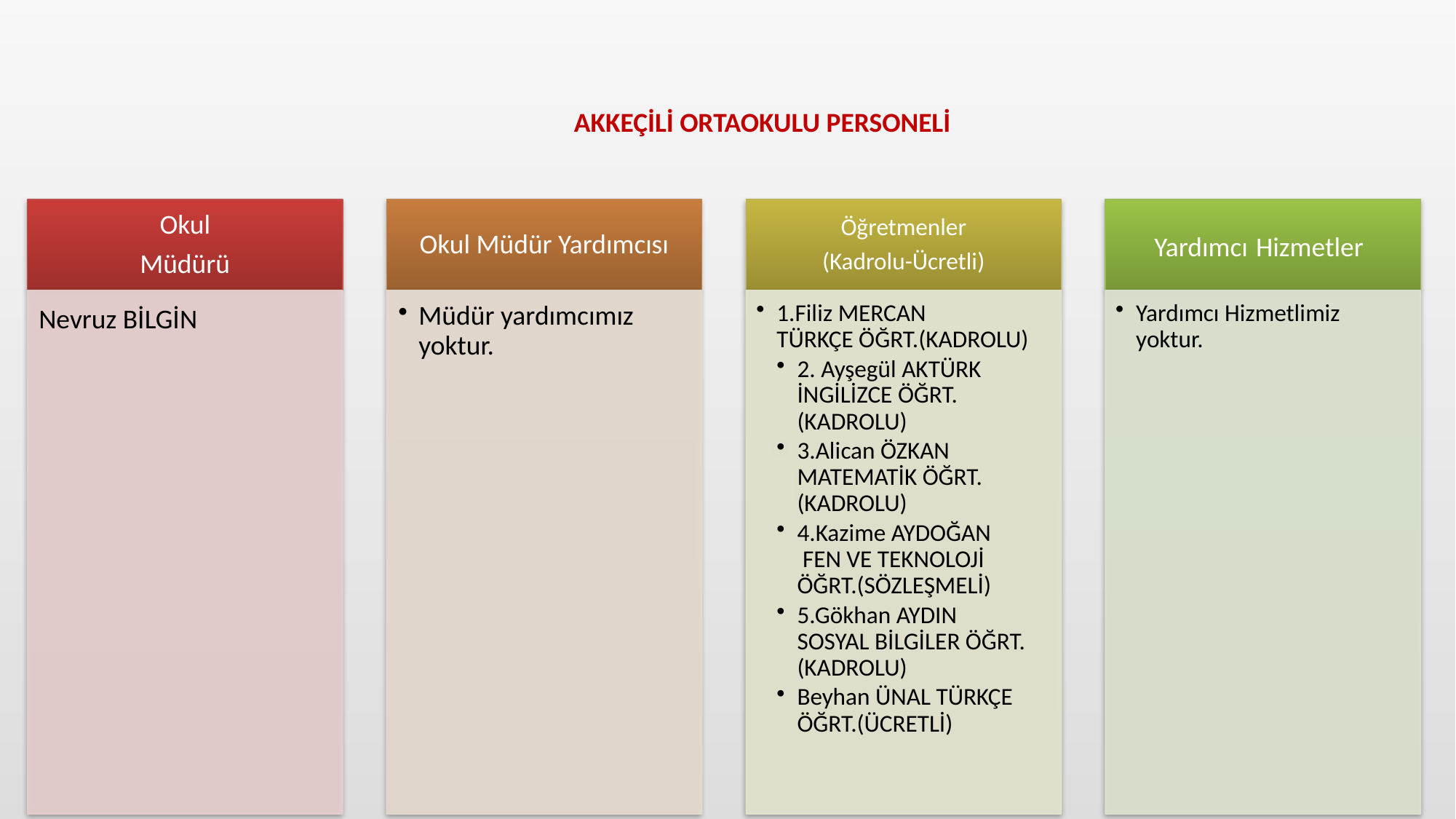

AKKEÇİLİ ORTAOKULU PERSONELİ
Okul
Müdürü
Nevruz BİLGİN
Okul Müdür Yardımcısı
Müdür yardımcımız yoktur.
Öğretmenler
(Kadrolu-Ücretli)
1.Filiz MERCAN             TÜRKÇE ÖĞRT.(KADROLU)
2. Ayşegül AKTÜRK İNGİLİZCE ÖĞRT.(KADROLU)
3.Alican ÖZKAN          MATEMATİK ÖĞRT.(KADROLU)
4.Kazime AYDOĞAN            FEN VE TEKNOLOJİ ÖĞRT.(SÖZLEŞMELİ)
5.Gökhan AYDIN	    SOSYAL BİLGİLER ÖĞRT.(KADROLU)
Beyhan ÜNAL TÜRKÇE ÖĞRT.(ÜCRETLİ)
Yardımcı Hizmetler
Yardımcı Hizmetlimiz yoktur.